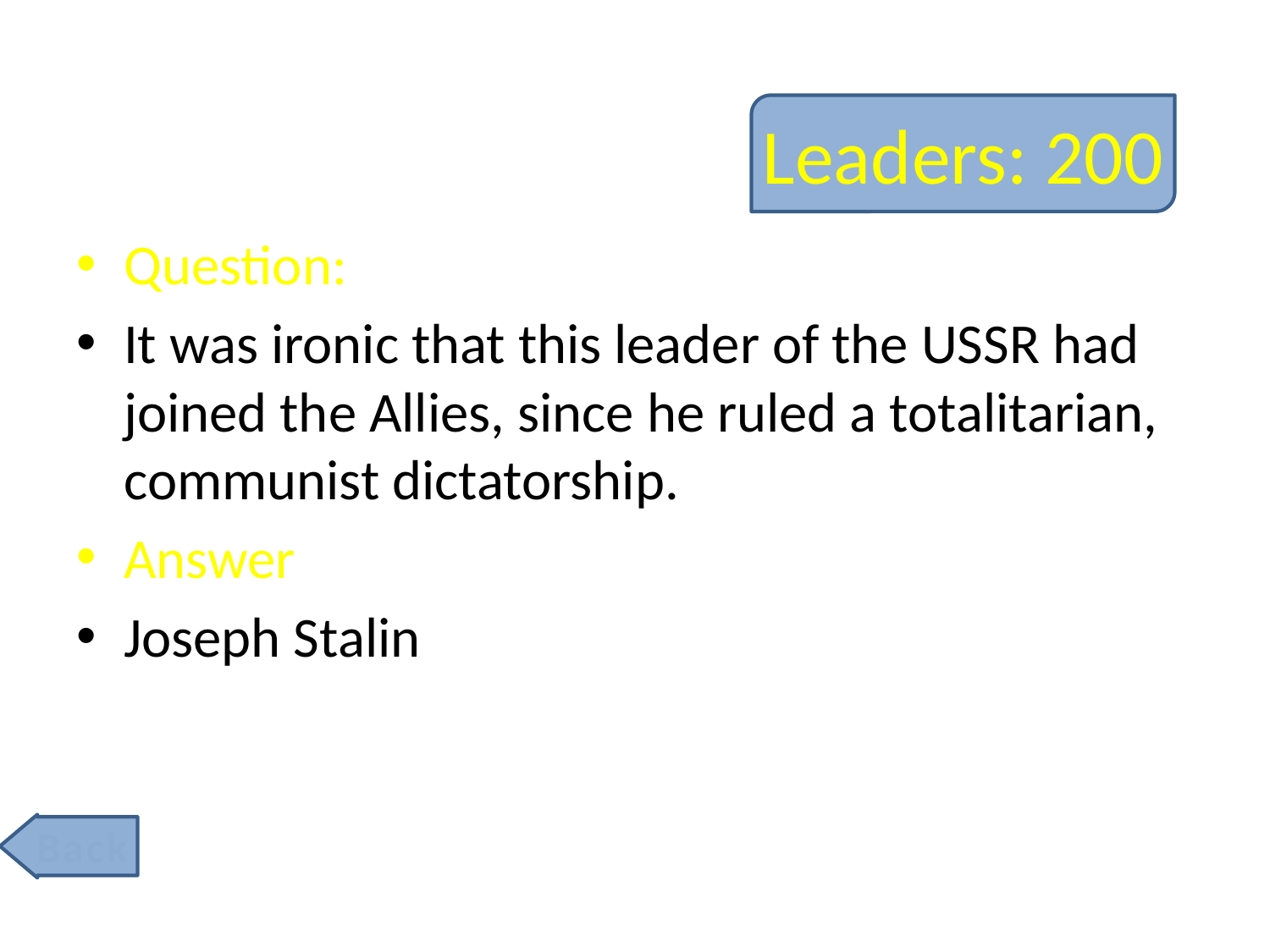

# Leaders: 200

Question:
It was ironic that this leader of the USSR had joined the Allies, since he ruled a totalitarian, communist dictatorship.
Answer
Joseph Stalin

Back